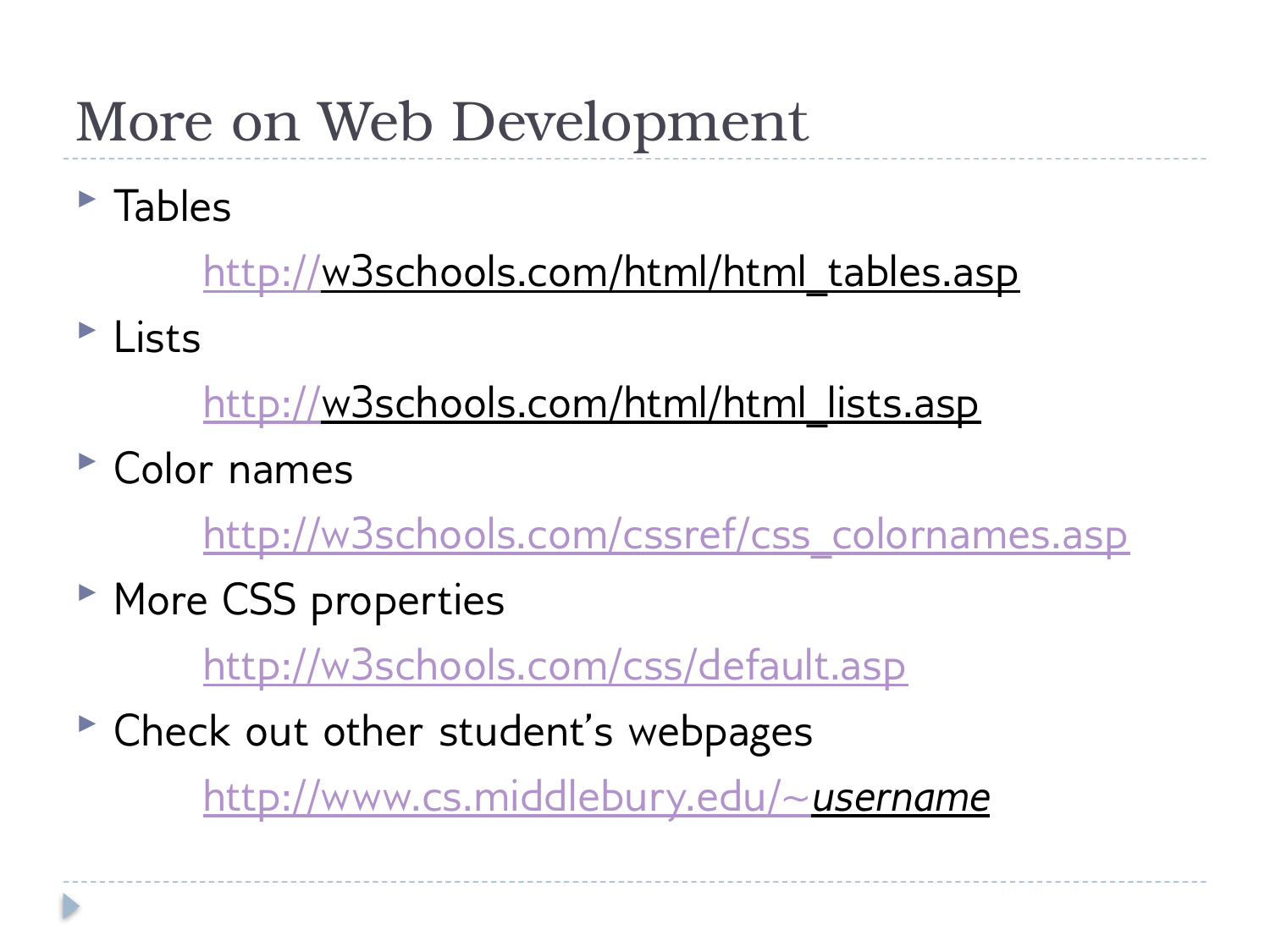

# More on Web Development
Tables
	http://w3schools.com/html/html_tables.asp
Lists
	http://w3schools.com/html/html_lists.asp
Color names
	http://w3schools.com/cssref/css_colornames.asp
More CSS properties
	http://w3schools.com/css/default.asp
Check out other student’s webpages
	http://www.cs.middlebury.edu/~username